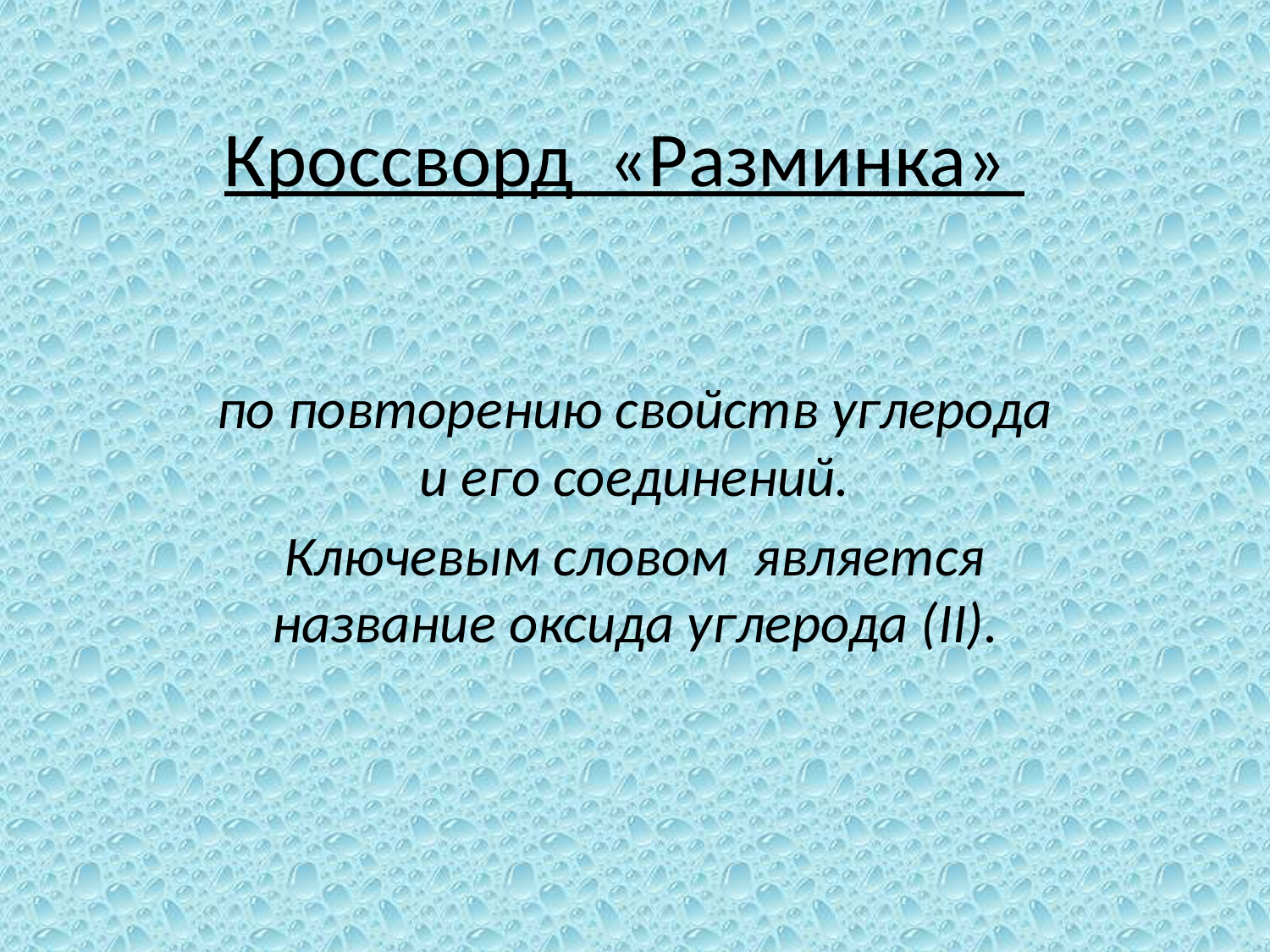

# Кроссворд  «Разминка»
по повторению свойств углерода и его соединений.
Ключевым словом  является название оксида углерода (II).